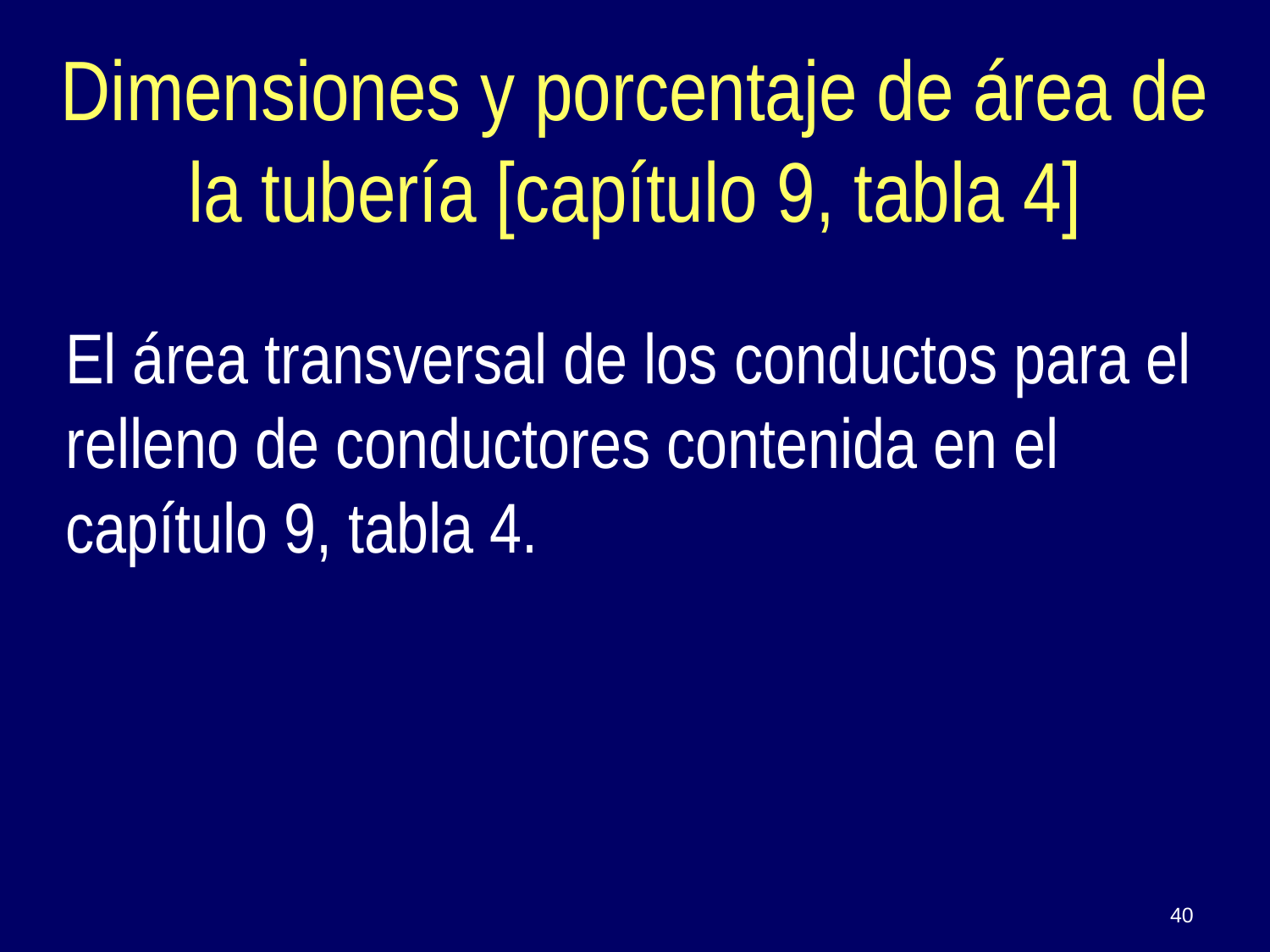

# Dimensiones y porcentaje de área de la tubería [capítulo 9, tabla 4]
El área transversal de los conductos para el relleno de conductores contenida en el capítulo 9, tabla 4.
40